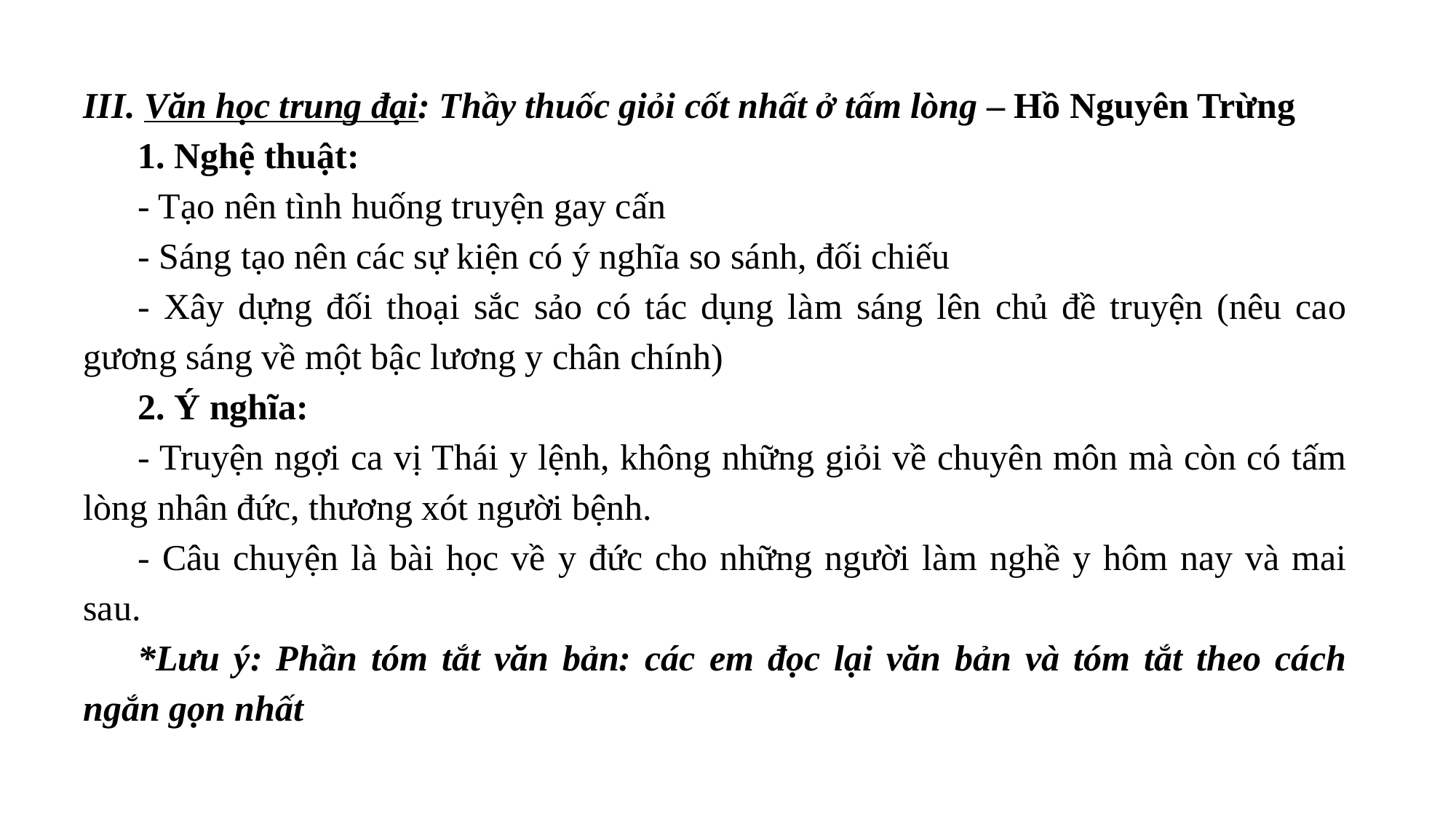

III. Văn học trung đại: Thầy thuốc giỏi cốt nhất ở tấm lòng – Hồ Nguyên Trừng
1. Nghệ thuật:
- Tạo nên tình huống truyện gay cấn
- Sáng tạo nên các sự kiện có ý nghĩa so sánh, đối chiếu
- Xây dựng đối thoại sắc sảo có tác dụng làm sáng lên chủ đề truyện (nêu cao gương sáng về một bậc lương y chân chính)
2. Ý nghĩa:
- Truyện ngợi ca vị Thái y lệnh, không những giỏi về chuyên môn mà còn có tấm lòng nhân đức, thương xót người bệnh.
- Câu chuyện là bài học về y đức cho những người làm nghề y hôm nay và mai sau.
*Lưu ý: Phần tóm tắt văn bản: các em đọc lại văn bản và tóm tắt theo cách ngắn gọn nhất